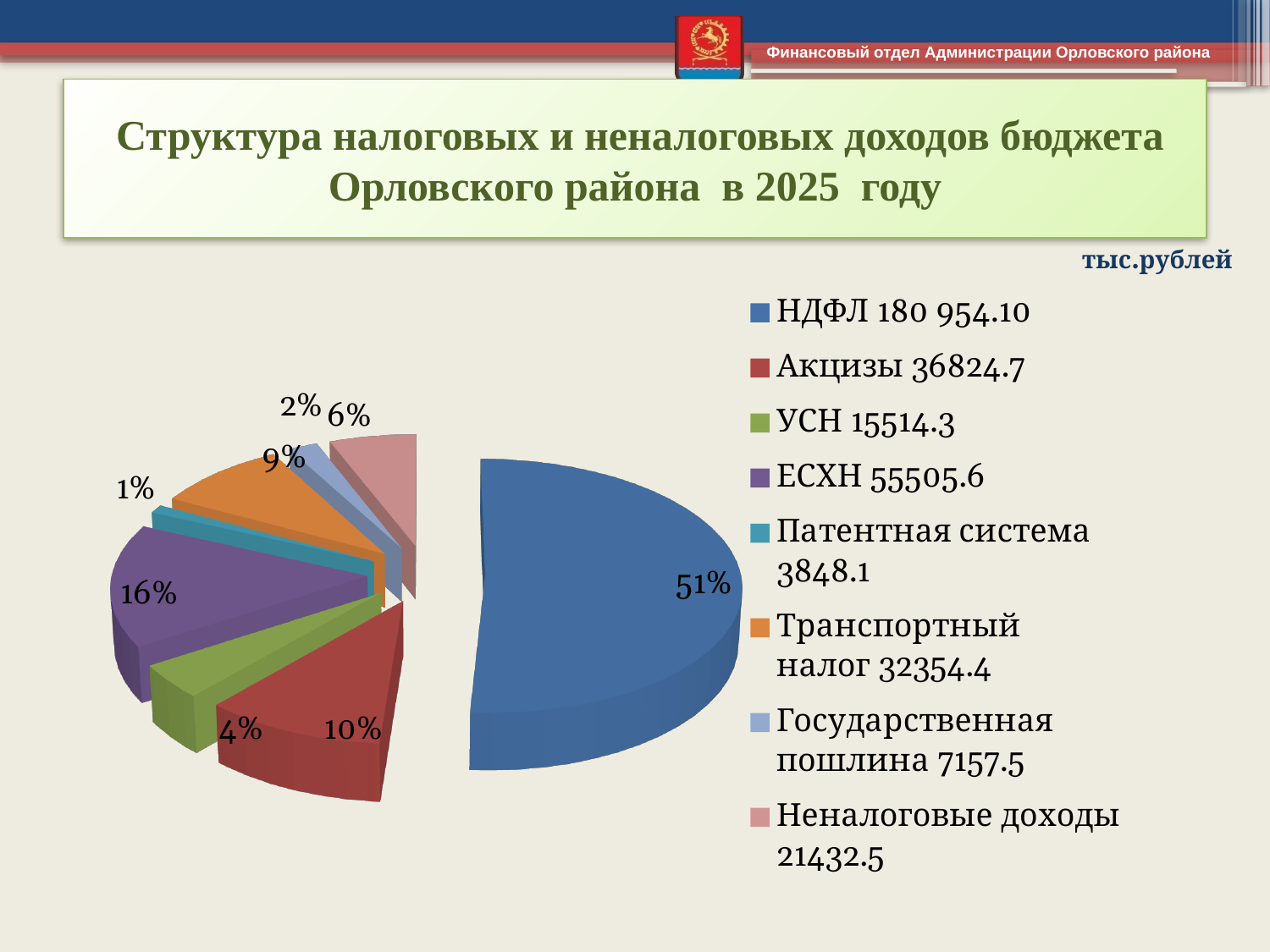

# Структура налоговых и неналоговых доходов бюджета Орловского района  в 2025  году
тыс.рублей

[unsupported chart]